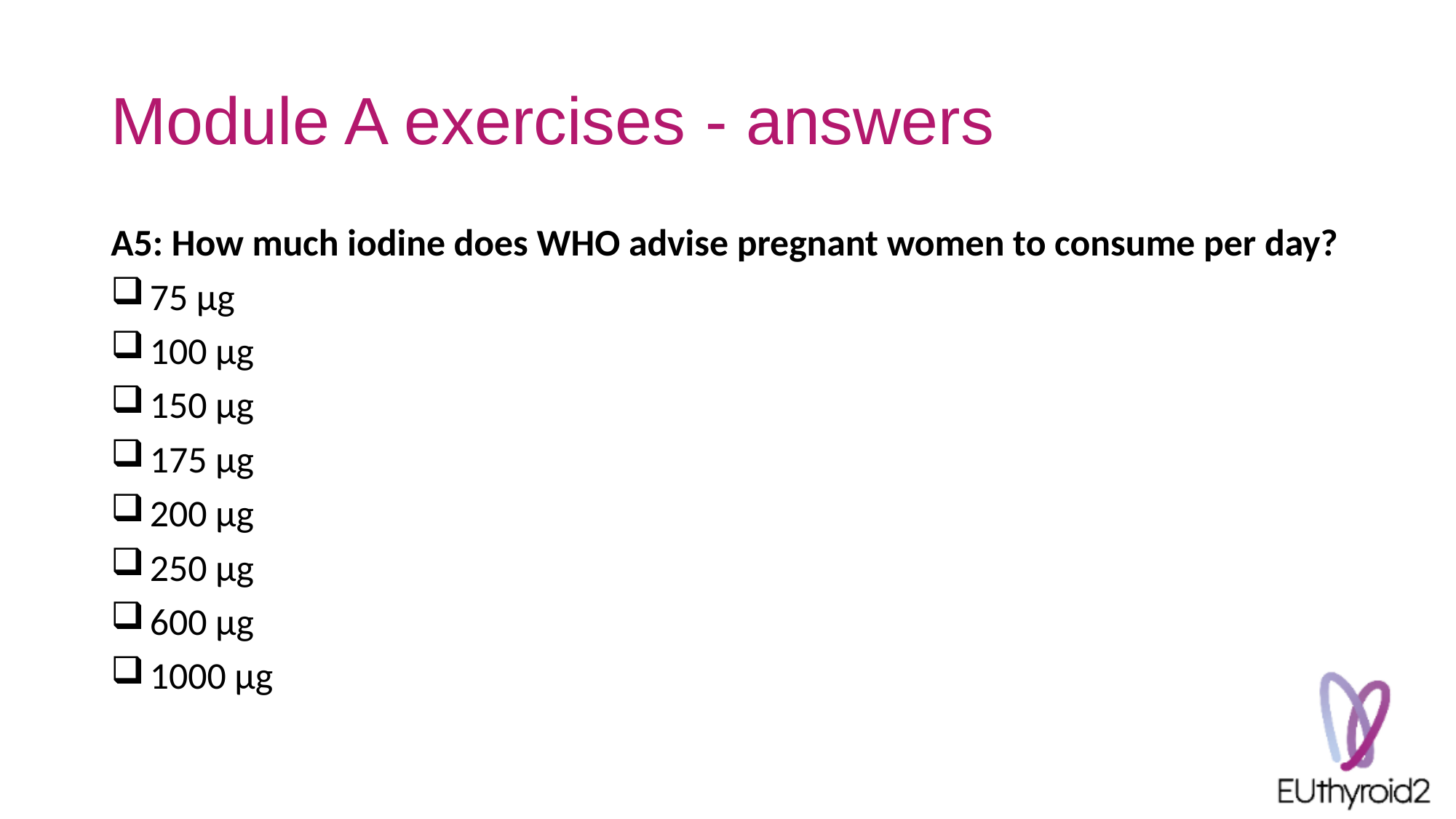

# Module A exercises - answers
A5: How much iodine does WHO advise pregnant women to consume per day?
 75 µg
 100 µg
 150 µg
 175 µg
 200 µg
 250 µg
 600 µg
 1000 µg